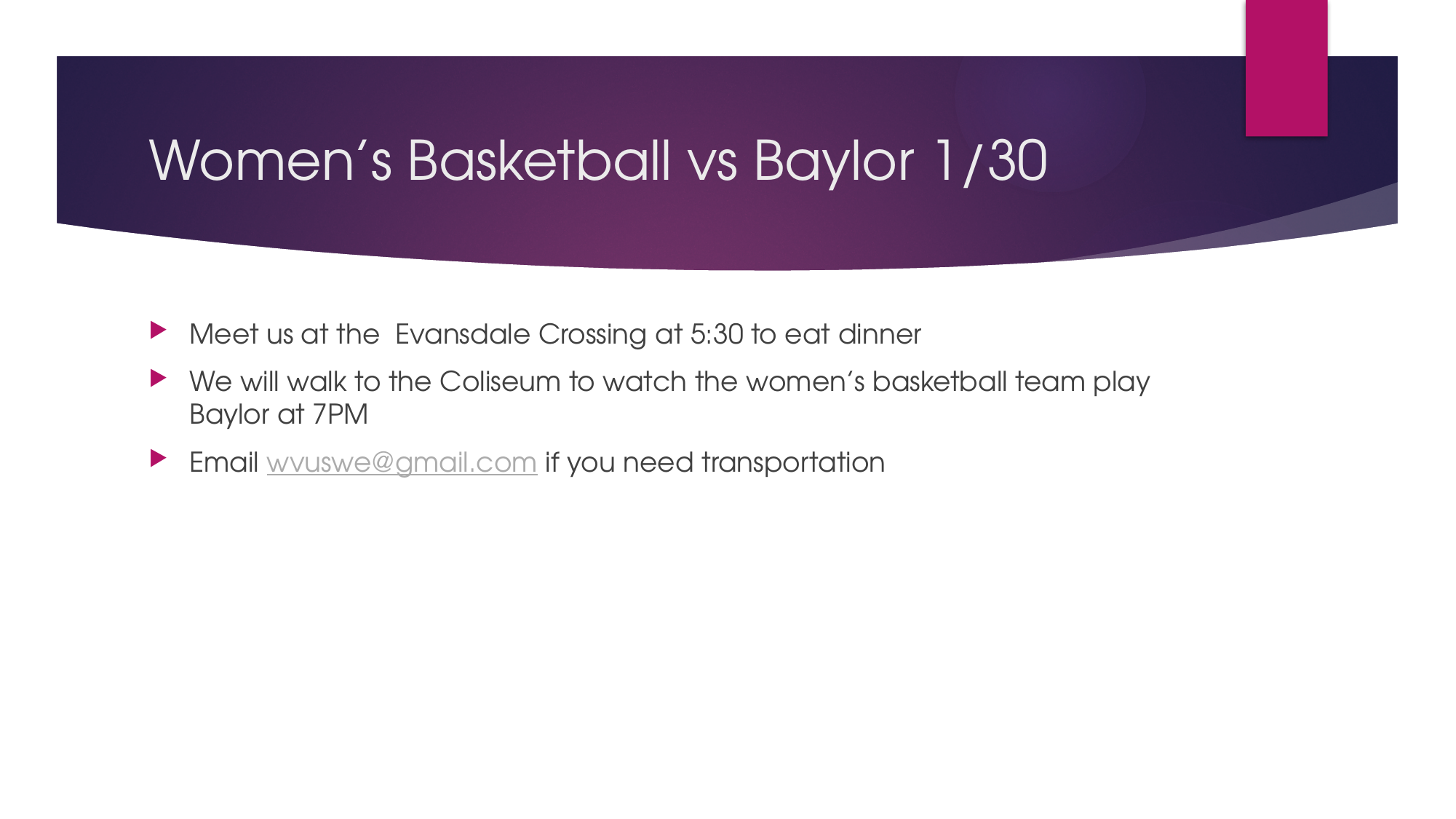

# Women’s Basketball vs Baylor 1/30
Meet us at the  Evansdale Crossing at 5:30 to eat dinner
We will walk to the Coliseum to watch the women’s basketball team play Baylor at 7PM
Email wvuswe@gmail.com if you need transportation